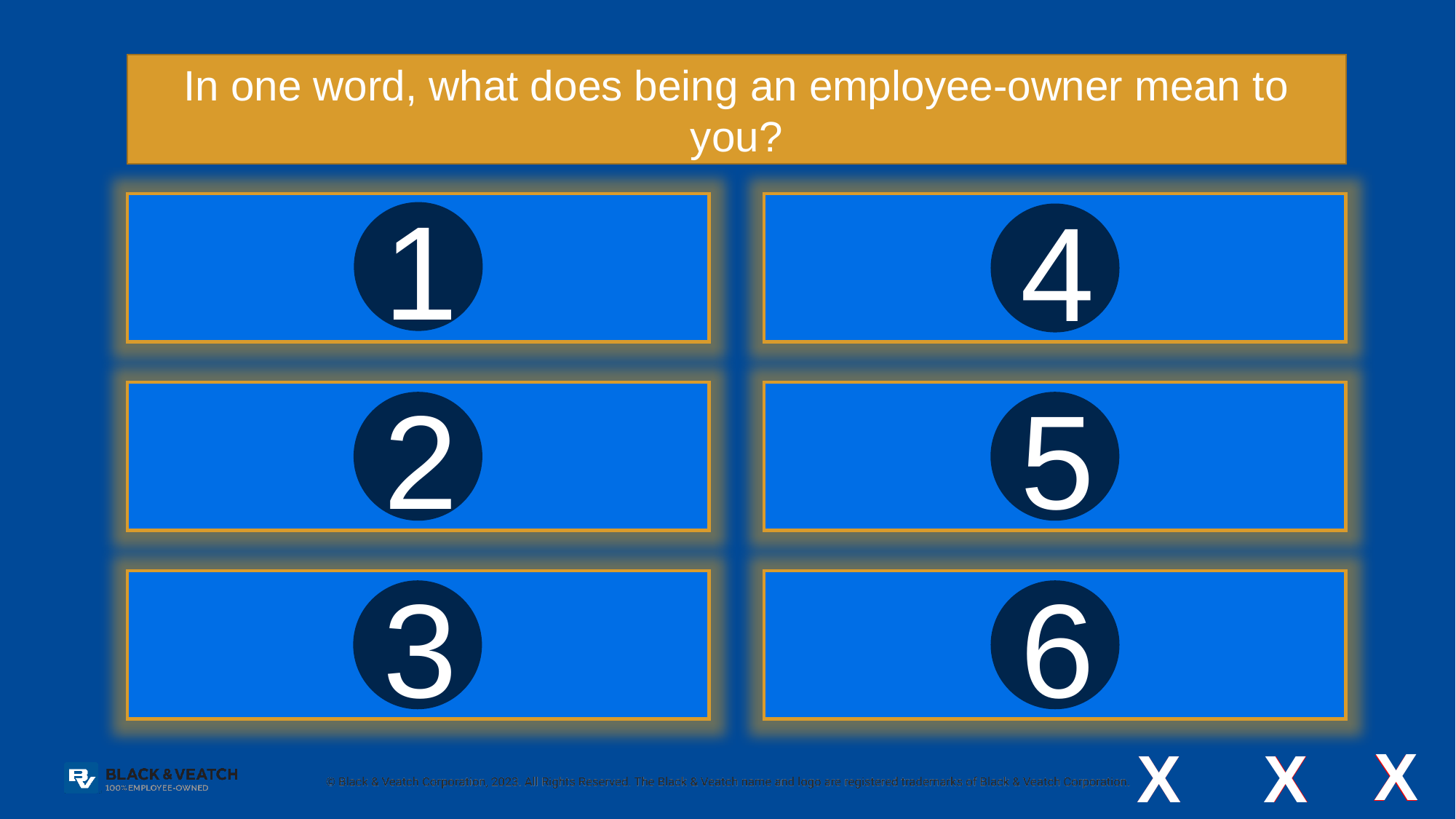

In one word, what does being an employee-owner mean to you?
Answer 1
36
1
1
Answer 4
10
4
4

Answer 2
25
2
2
Answer 5
9
5
5
Answer 3
15
3
3
Answer 6
5
6
6
X
X
X
X
X
X